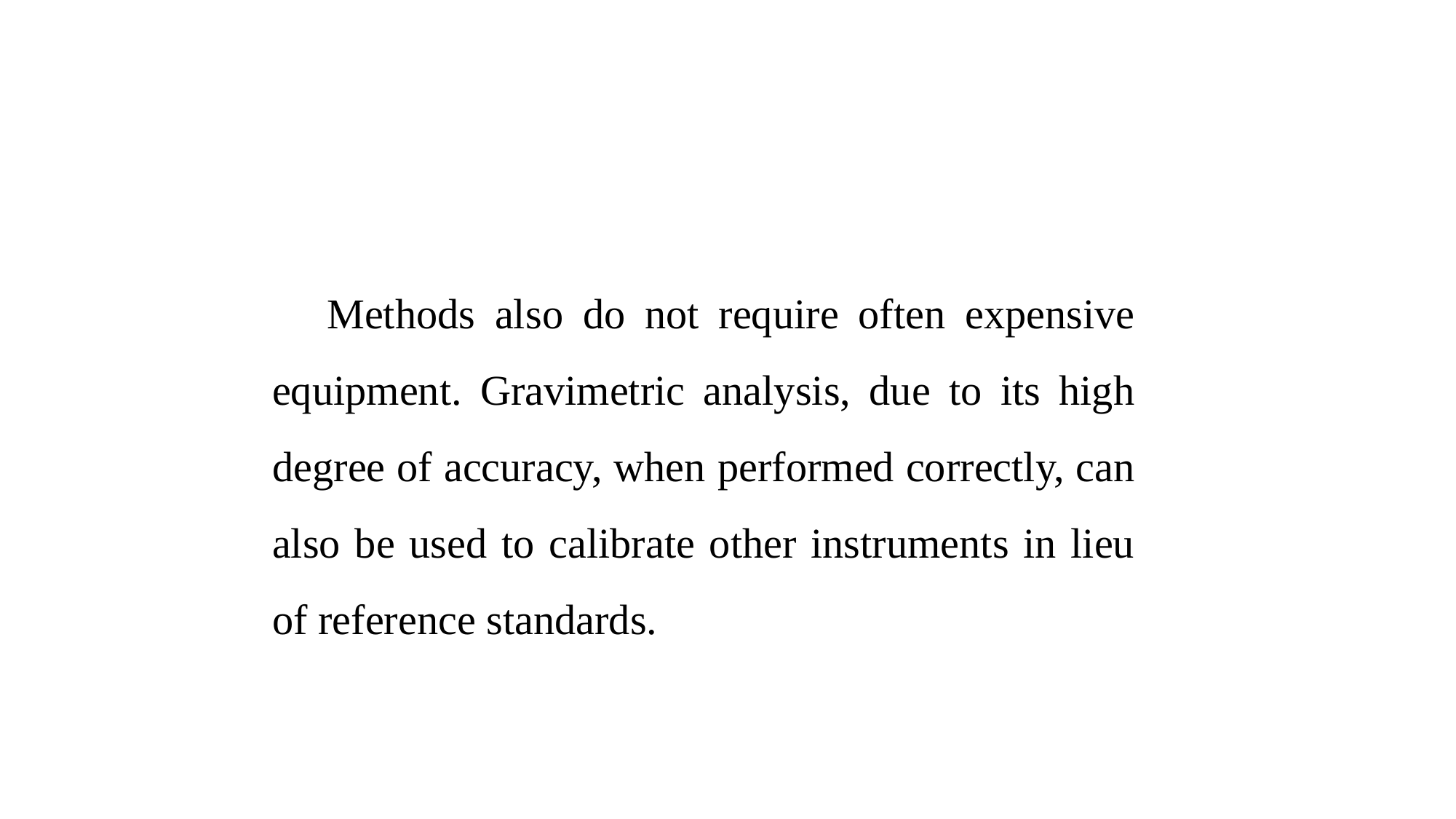

Methods also do not require often expensive equipment. Gravimetric analysis, due to its high degree of accuracy, when performed correctly, can also be used to calibrate other instruments in lieu of reference standards.